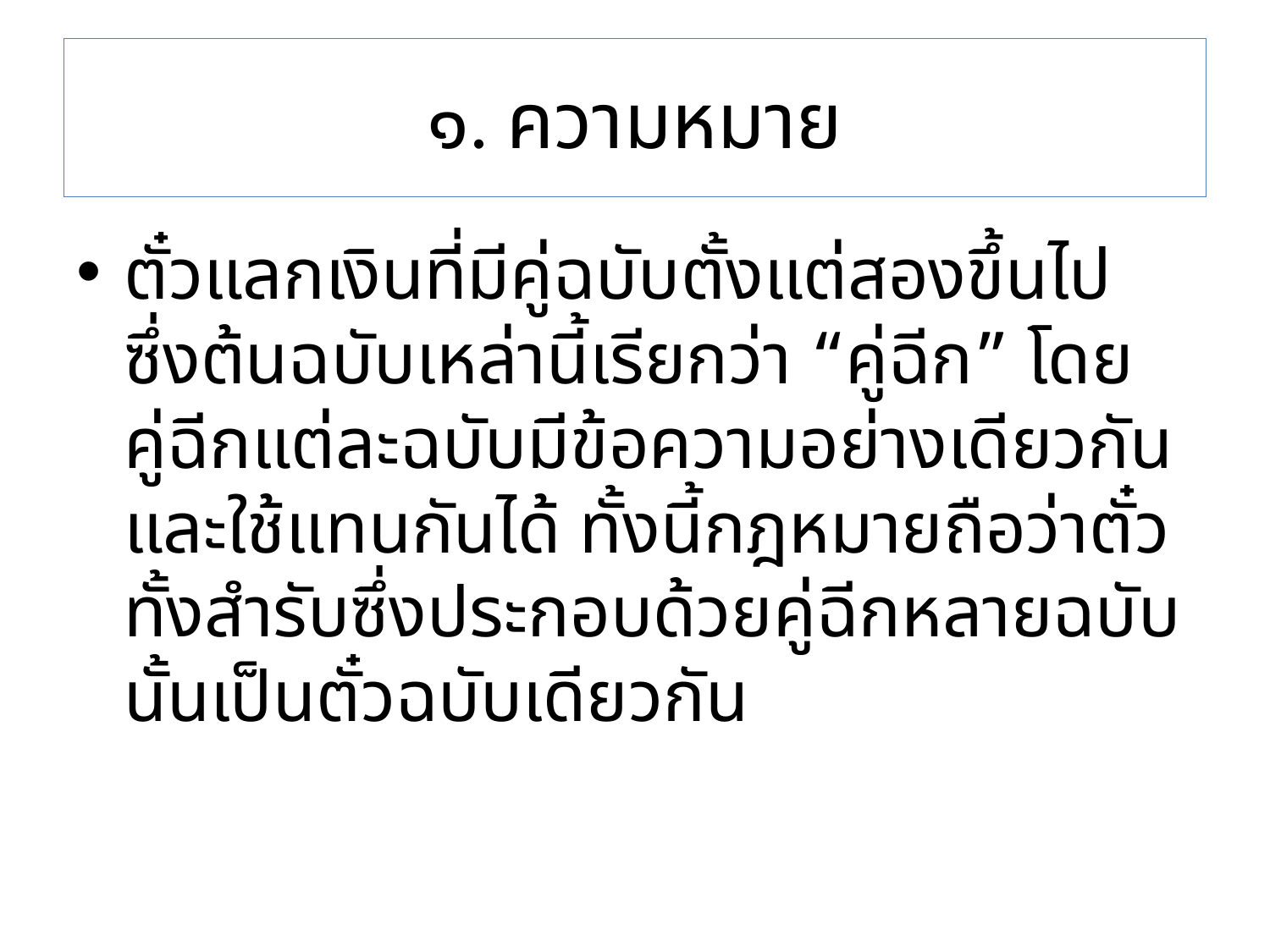

# ๑. ความหมาย
ตั๋วแลกเงินที่มีคู่ฉบับตั้งแต่สองขึ้นไป ซึ่งต้นฉบับเหล่านี้เรียกว่า “คู่ฉีก” โดยคู่ฉีกแต่ละฉบับมีข้อความอย่างเดียวกันและใช้แทนกันได้ ทั้งนี้กฎหมายถือว่าตั๋วทั้งสำรับซึ่งประกอบด้วยคู่ฉีกหลายฉบับนั้นเป็นตั๋วฉบับเดียวกัน